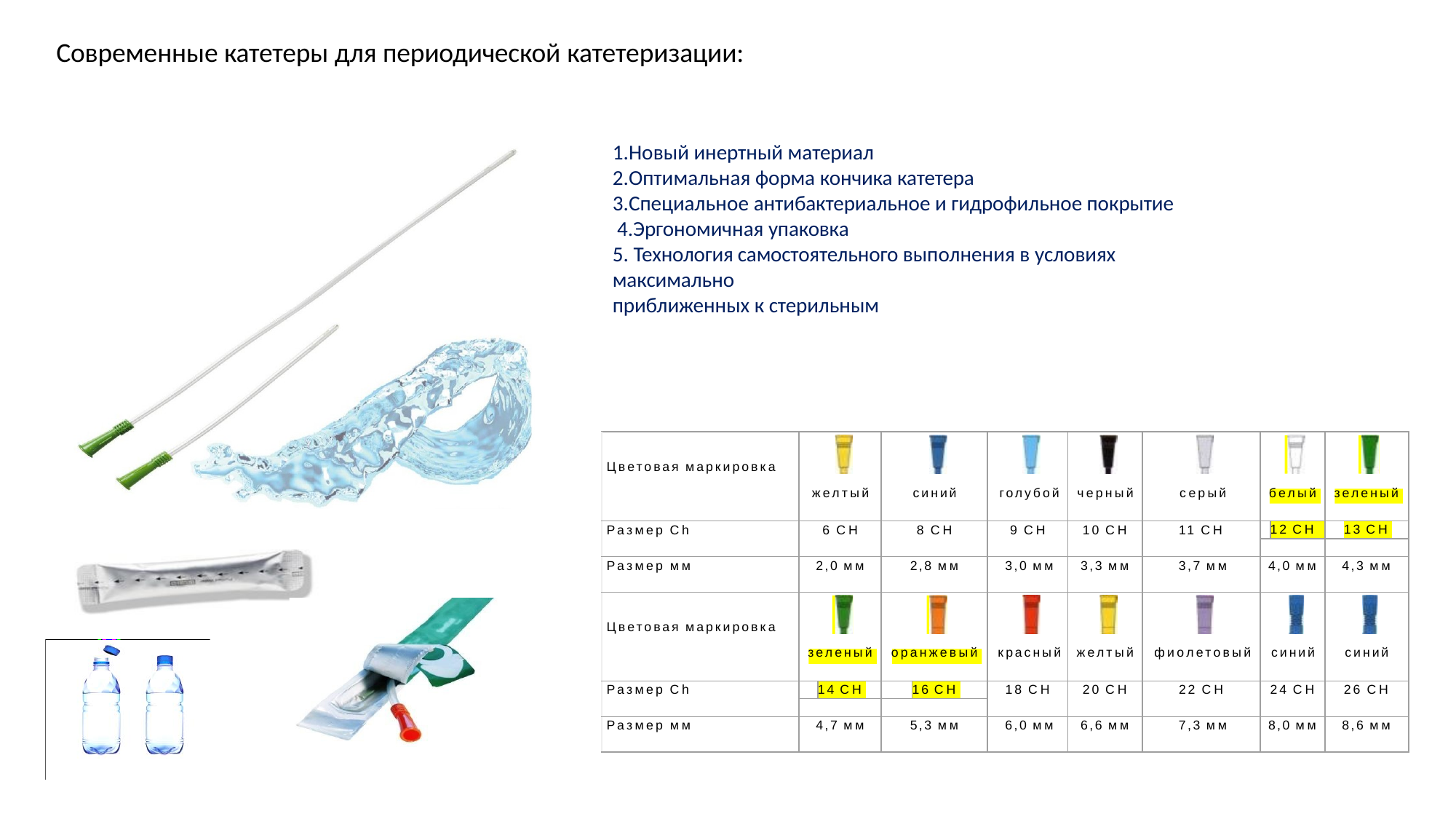

# Современные катетеры для периодической катетеризации:
1.Новый инертный материал
2.Оптимальная форма кончика катетера
3.Специальное антибактериальное и гидрофильное покрытие  4.Эргономичная упаковка
5. Технология самостоятельного выполнения в условиях максимально
приближенных к стерильным

| Цветовая маркировка | желтый |  |  | синий |  |  | голубой | черный | серый | белый |  |  | зеленый |  |  |
| --- | --- | --- | --- | --- | --- | --- | --- | --- | --- | --- | --- | --- | --- | --- | --- |
| Размер Сh | 6 СН |  |  | 8 СН |  |  | 9 СН | 10 СН | 11 СН |  | 12 СН |  |  | 13 СН |  |
|  |  |  |  |  |  |  |  |  |  |  |  |  |  |  |  |
| Размер мм | 2,0 мм |  |  | 2,8 мм |  |  | 3,0 мм | 3,3 мм | 3,7 мм | 4,0 мм |  |  | 4,3 мм |  |  |
| Цветовая маркировка | зеленый |  |  | оранжевый |  |  | красный | желтый | фиолетовый | синий |  |  | синий |  |  |
| Размер Сh |  | 14 СН |  |  | 16 СН |  | 18 СН | 20 СН | 22 СН | 24 СН |  |  | 26 СН |  |  |
|  |  |  |  |  |  |  |  |  |  |  |  |  |  |  |  |
| Размер мм | 4,7 мм |  |  | 5,3 мм |  |  | 6,0 мм | 6,6 мм | 7,3 мм | 8,0 мм |  |  | 8,6 мм |  |  |